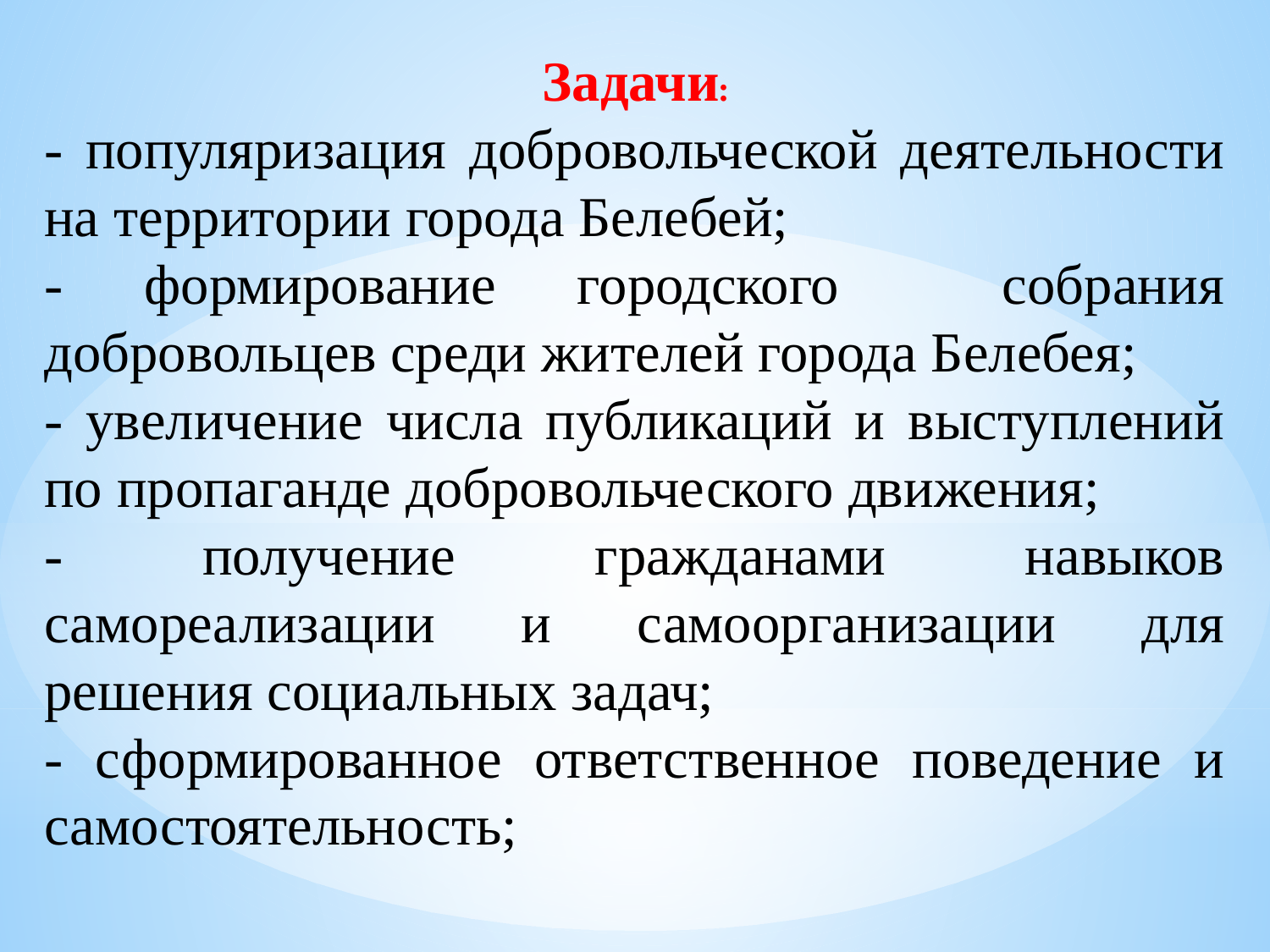

Задачи:
- популяризация добровольческой деятельности на территории города Белебей;
- формирование городского  собрания добровольцев среди жителей города Белебея;
- увеличение числа публикаций и выступлений по пропаганде добровольческого движения;
- получение гражданами навыков самореализации и самоорганизации для решения социальных задач;
- сформированное ответственное поведение и самостоятельность;